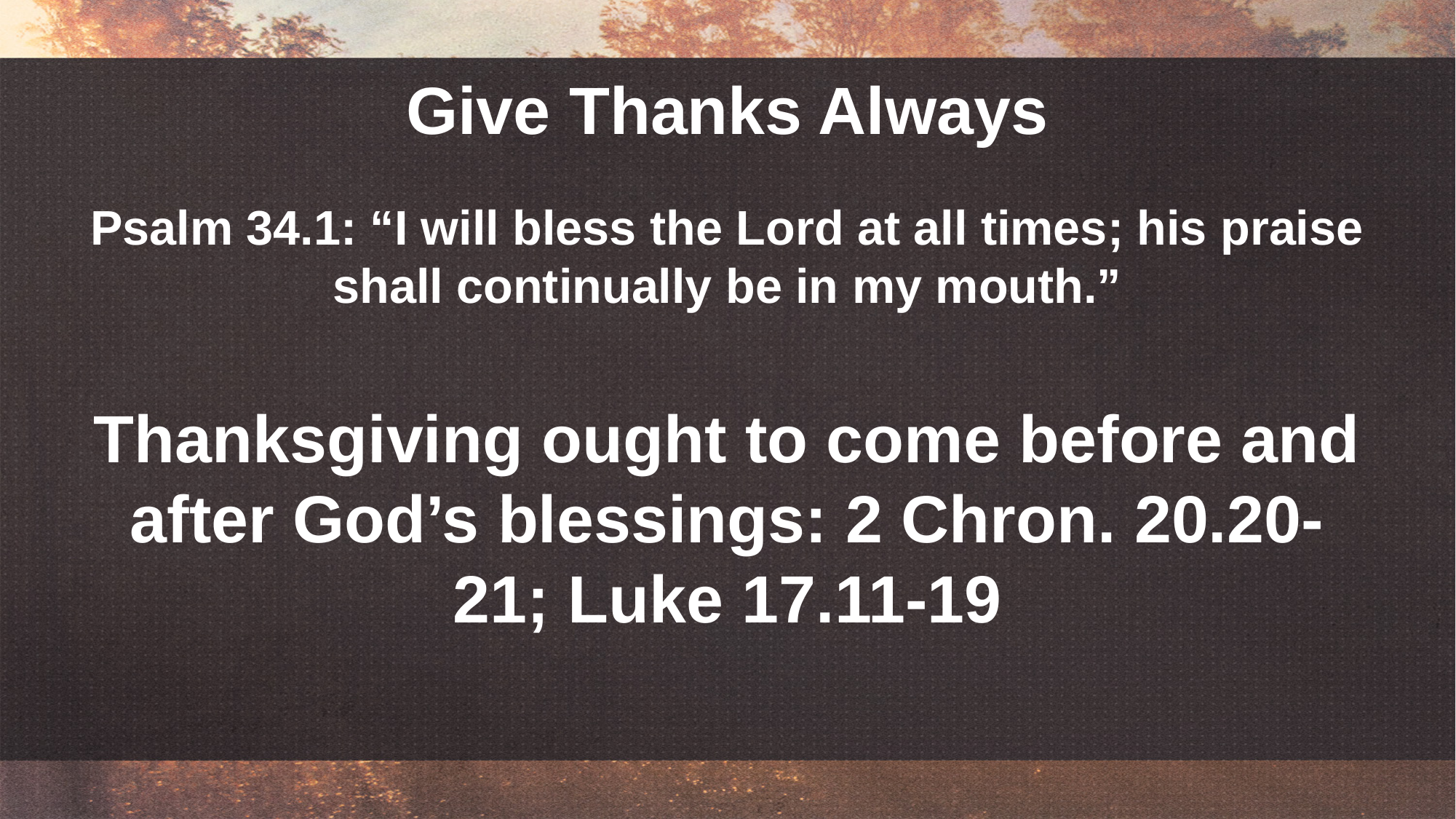

# Give Thanks Always
Psalm 34.1: “I will bless the Lord at all times; his praise shall continually be in my mouth.”

Thanksgiving ought to come before and after God’s blessings: 2 Chron. 20.20-21; Luke 17.11-19